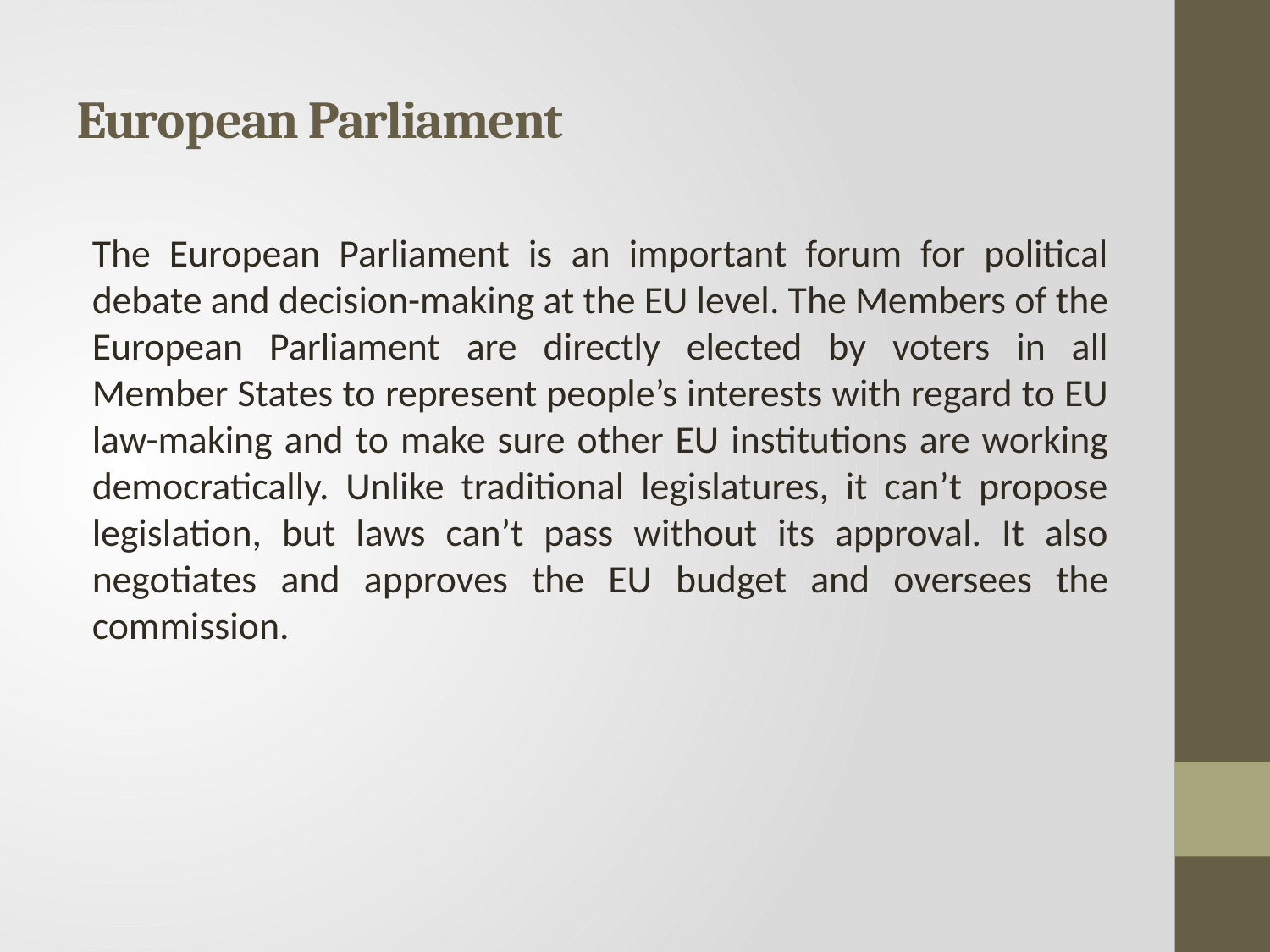

# European Parliament
The European Parliament is an important forum for political debate and decision-making at the EU level. The Members of the European Parliament are directly elected by voters in all Member States to represent people’s interests with regard to EU law-making and to make sure other EU institutions are working democratically. Unlike traditional legislatures, it can’t propose legislation, but laws can’t pass without its approval. It also negotiates and approves the EU budget and oversees the commission.